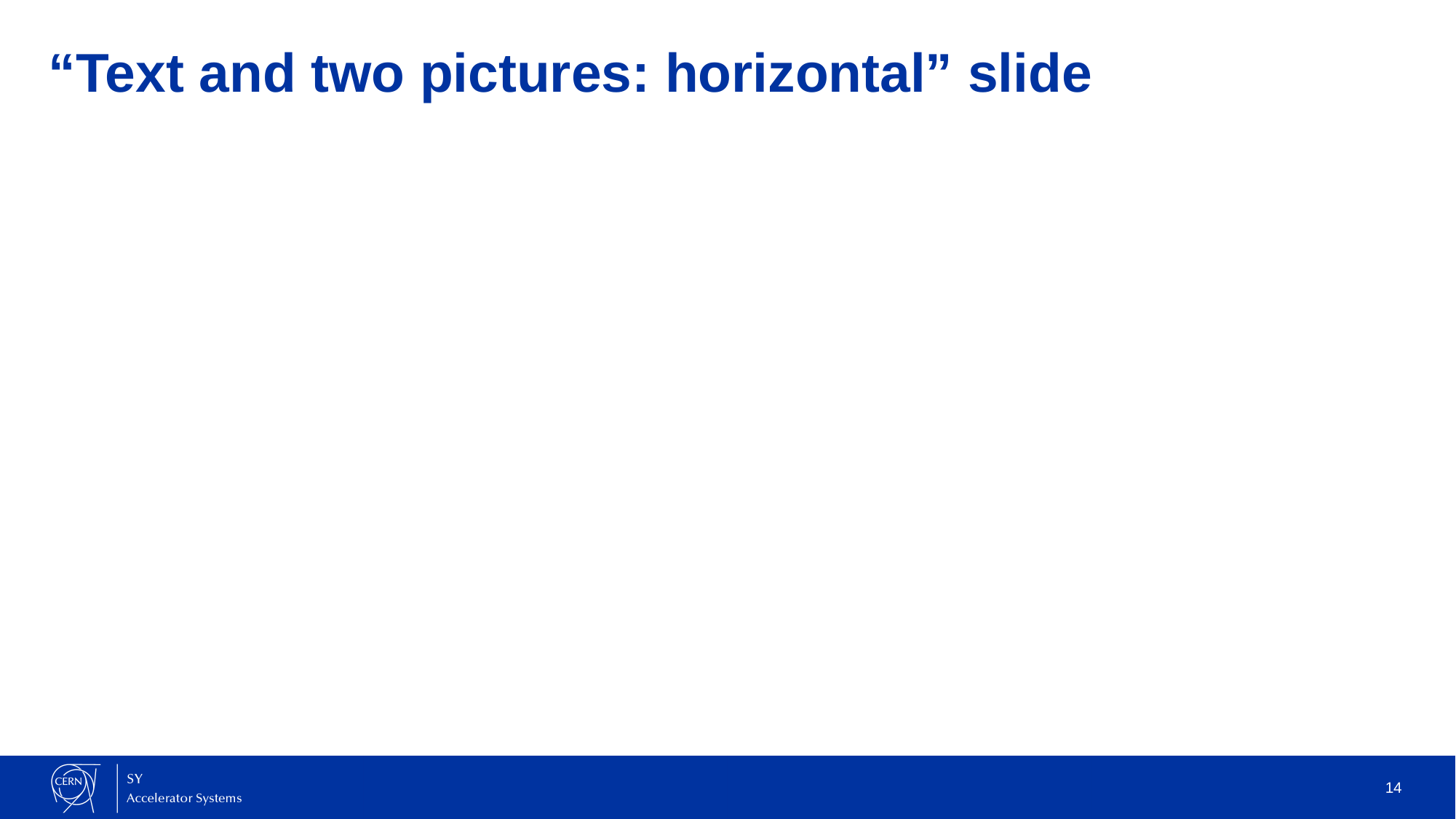

# “Text and two pictures: horizontal” slide

14